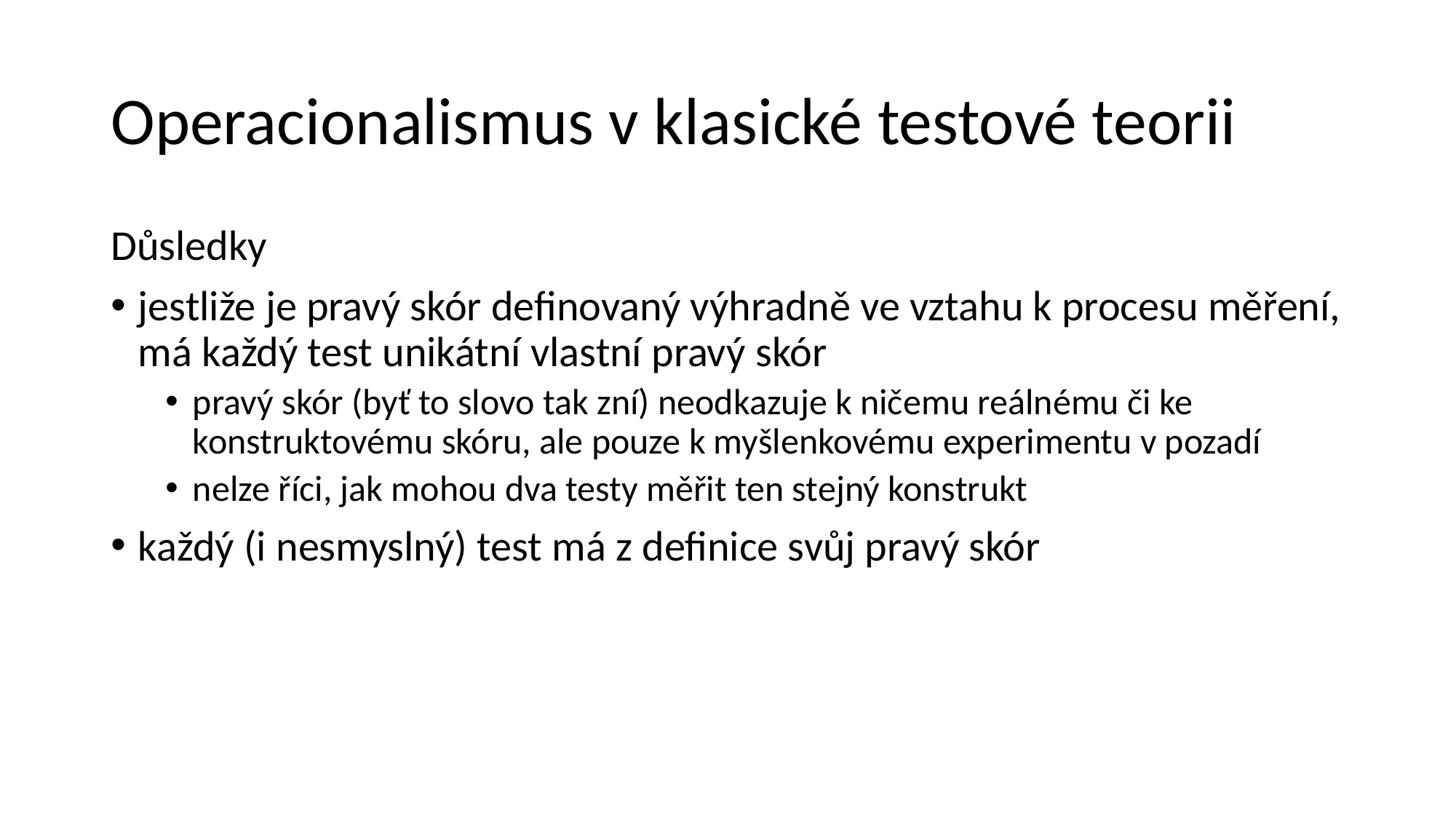

# Operacionalismus v klasické testové teorii
Důsledky
jestliže je pravý skór definovaný výhradně ve vztahu k procesu měření, má každý test unikátní vlastní pravý skór
pravý skór (byť to slovo tak zní) neodkazuje k ničemu reálnému či ke konstruktovému skóru, ale pouze k myšlenkovému experimentu v pozadí
nelze říci, jak mohou dva testy měřit ten stejný konstrukt
každý (i nesmyslný) test má z definice svůj pravý skór